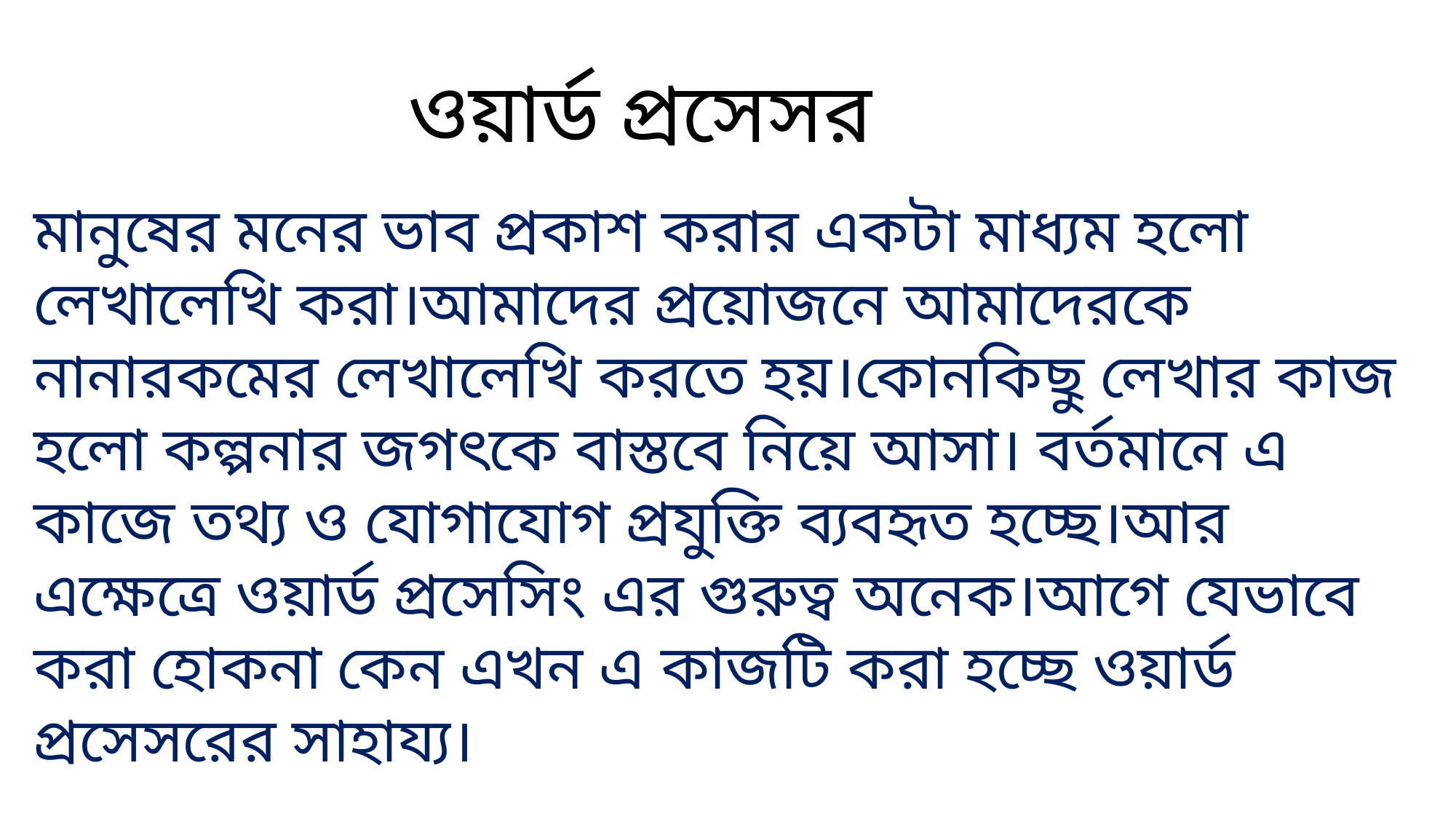

ওয়ার্ড প্রসেসর
মানুষের মনের ভাব প্রকাশ করার একটা মাধ্যম হলো লেখালেখি করা।আমাদের প্রয়োজনে আমাদেরকে নানারকমের লেখালেখি করতে হয়।কোনকিছু লেখার কাজ হলো কল্পনার জগৎকে বাস্তবে নিয়ে আসা। বর্তমানে এ কাজে তথ্য ও যোগাযোগ প্রযুক্তি ব্যবহৃত হচ্ছে।আর এক্ষেত্রে ওয়ার্ড প্রসেসিং এর গুরুত্ব অনেক।আগে যেভাবে করা হোকনা কেন এখন এ কাজটি করা হচ্ছে ওয়ার্ড প্রসেসরের সাহায্য।